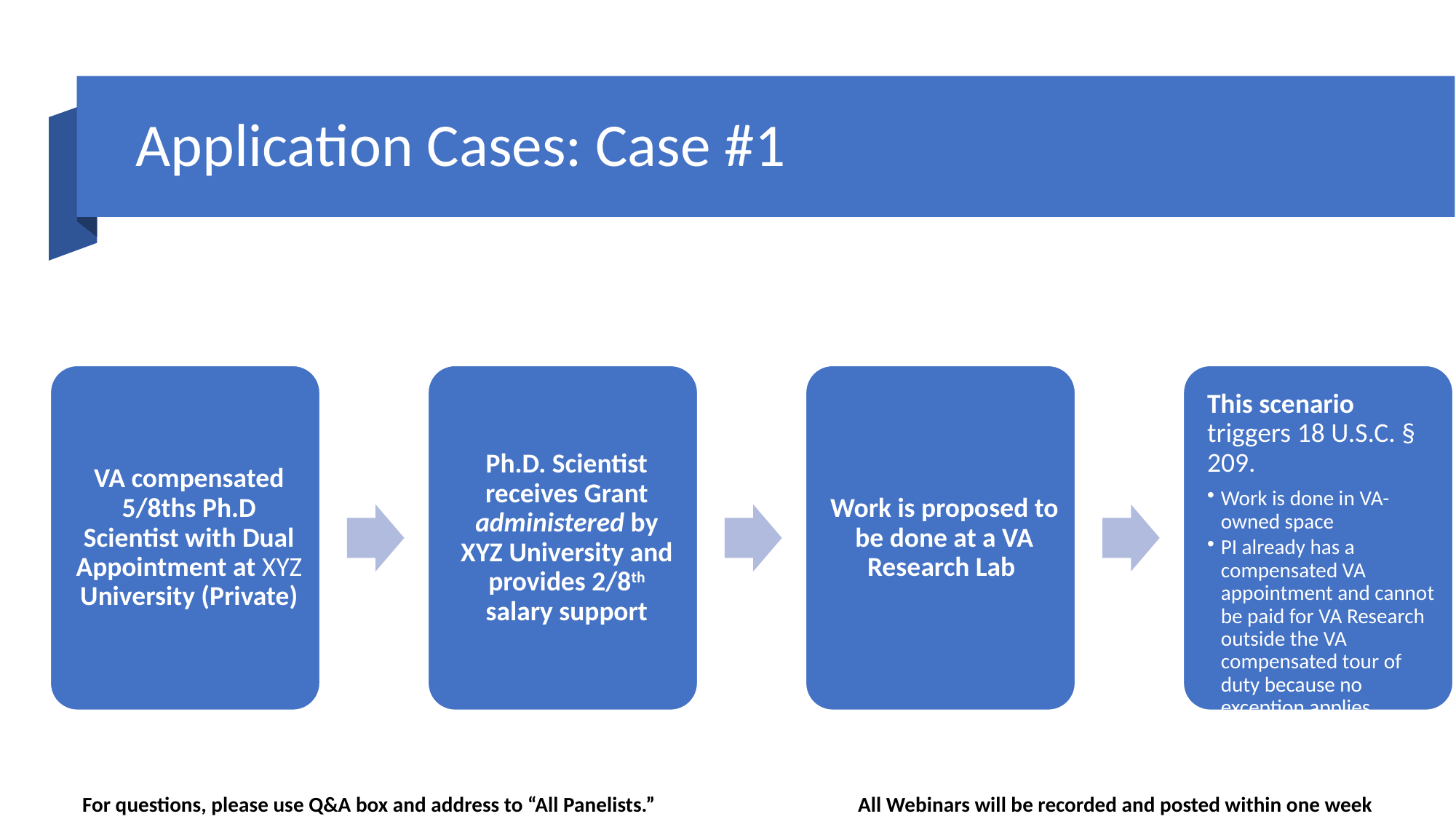

# Application Cases: Case #1

VA compensated 5/8ths Ph.D Scientist with Dual Appointment at XYZ University (Private)

Ph.D. Scientist receives Grant administered by XYZ University and provides 2/8th salary support

Work is proposed to be done at a VA Research Lab

This scenario triggers 18 U.S.C. § 209.
Work is done in VA-owned space
PI already has a compensated VA appointment and cannot be paid for VA Research outside the VA compensated tour of duty because no exception applies.
For questions, please use Q&A box and address to “All Panelists.”                                           All Webinars will be recorded and posted within one week